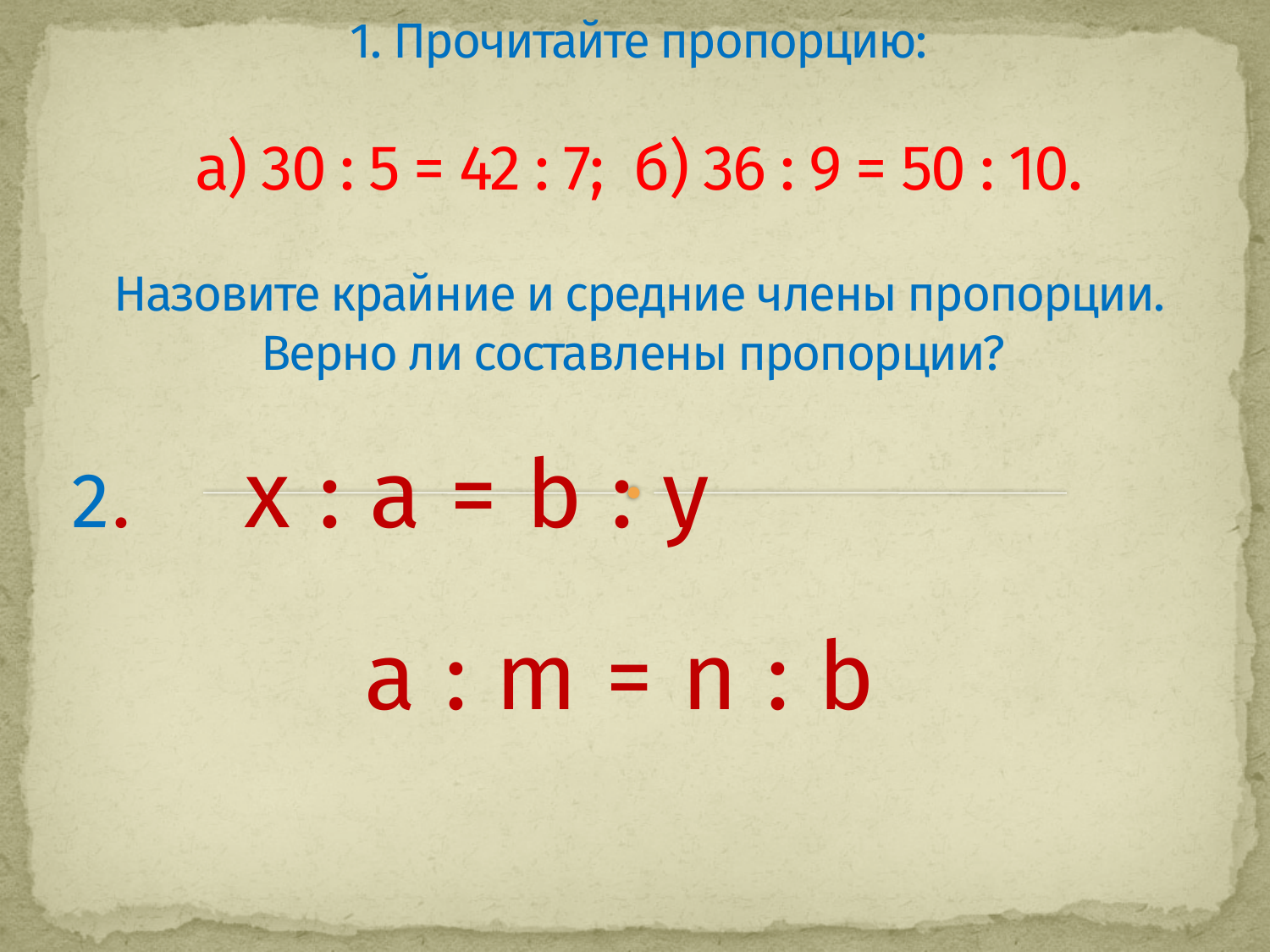

# 1. Прочитайте пропорцию: а) 30 : 5 = 42 : 7;  б) 36 : 9 = 50 : 10. Назовите крайние и средние члены пропорции. Верно ли составлены пропорции?
2.     x : a = b : y

a : m = n : b